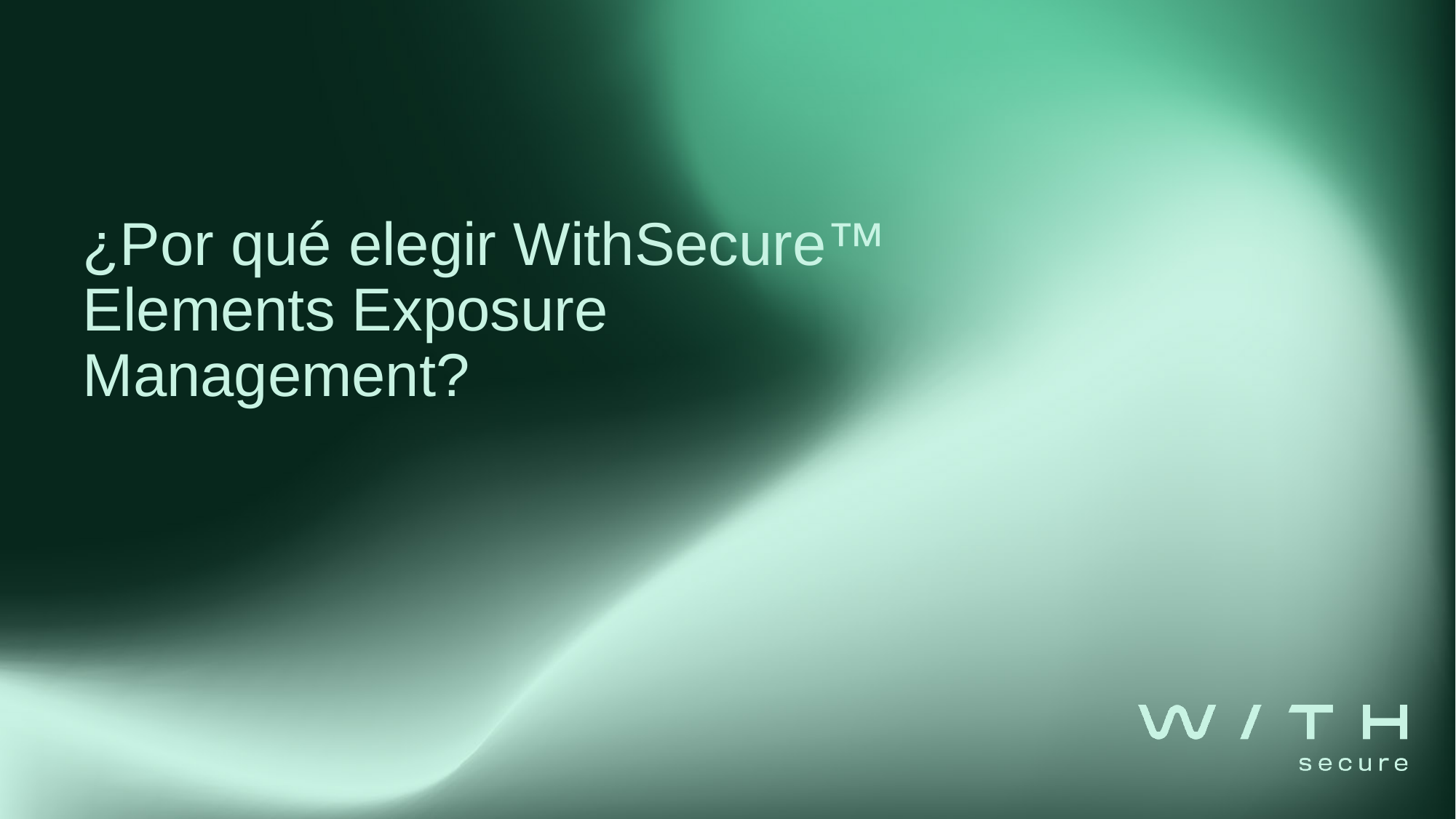

# ¿Por qué elegir WithSecure™ Elements Exposure Management?